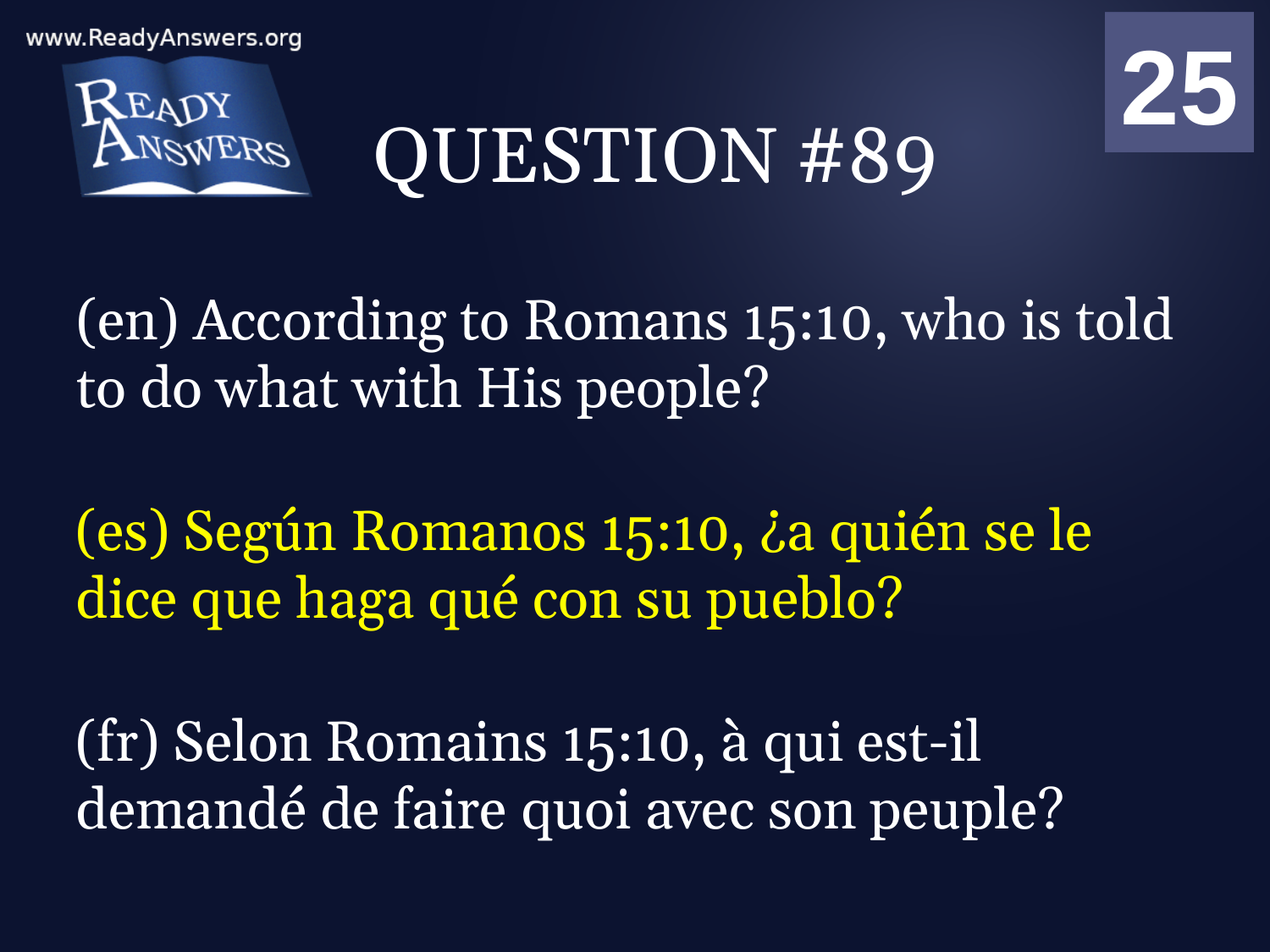

01
02
03
04
05
06
07
08
09
10
11
12
13
14
15
16
17
18
19
20
21
22
23
24
25
00
# QUESTION #89
(en) According to Romans 15:10, who is told to do what with His people?
(es) Según Romanos 15:10, ¿a quién se le dice que haga qué con su pueblo?
(fr) Selon Romains 15:10, à qui est-il demandé de faire quoi avec son peuple?